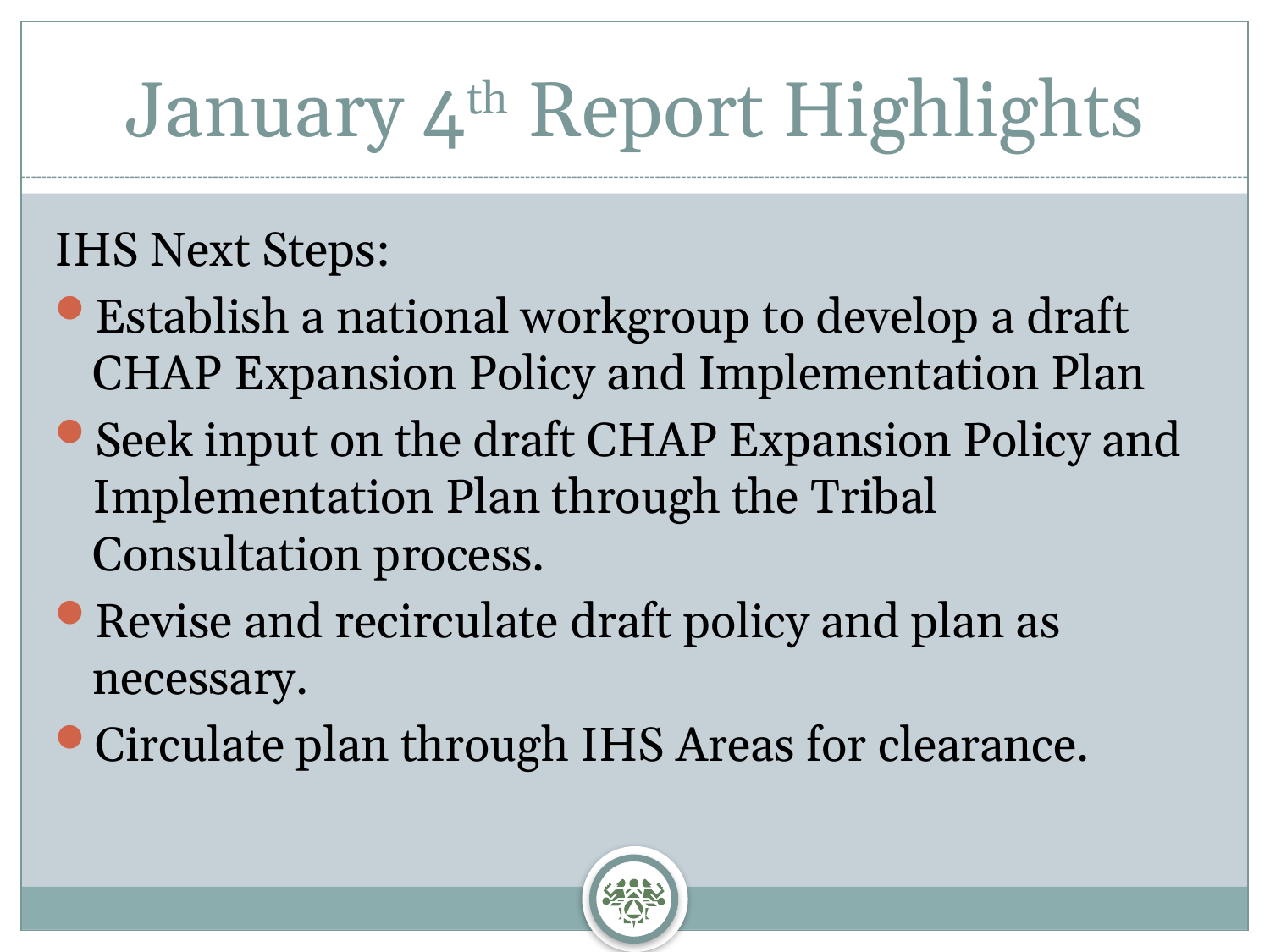

# January 4th Report Highlights
IHS Next Steps:
Establish a national workgroup to develop a draft CHAP Expansion Policy and Implementation Plan
Seek input on the draft CHAP Expansion Policy and Implementation Plan through the Tribal Consultation process.
Revise and recirculate draft policy and plan as necessary.
Circulate plan through IHS Areas for clearance.